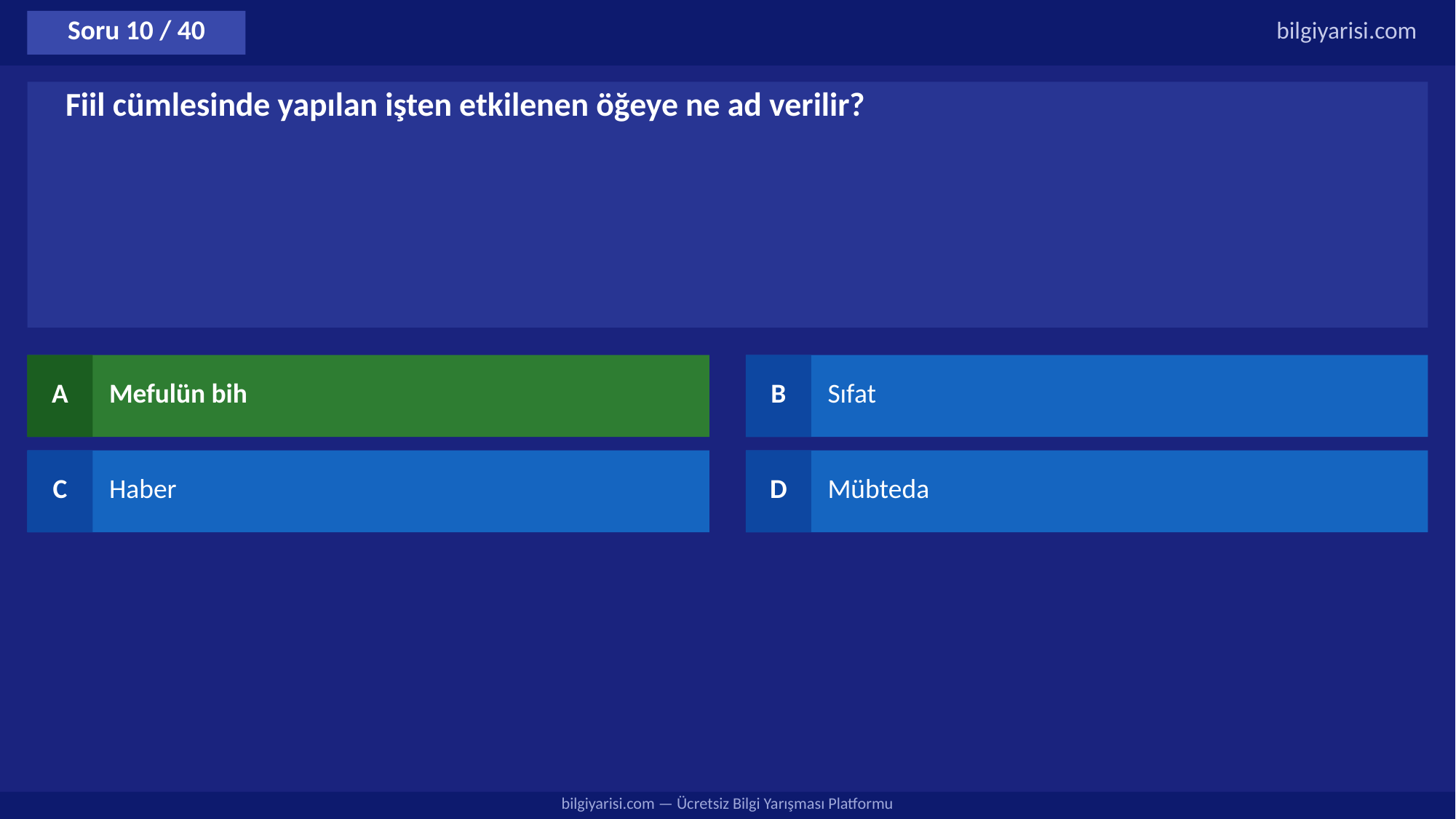

Soru 10 / 40
bilgiyarisi.com

Fiil cümlesinde yapılan işten etkilenen öğeye ne ad verilir?

A
Mefulün bih

B
Sıfat

C
Haber

D
Mübteda
bilgiyarisi.com — Ücretsiz Bilgi Yarışması Platformu